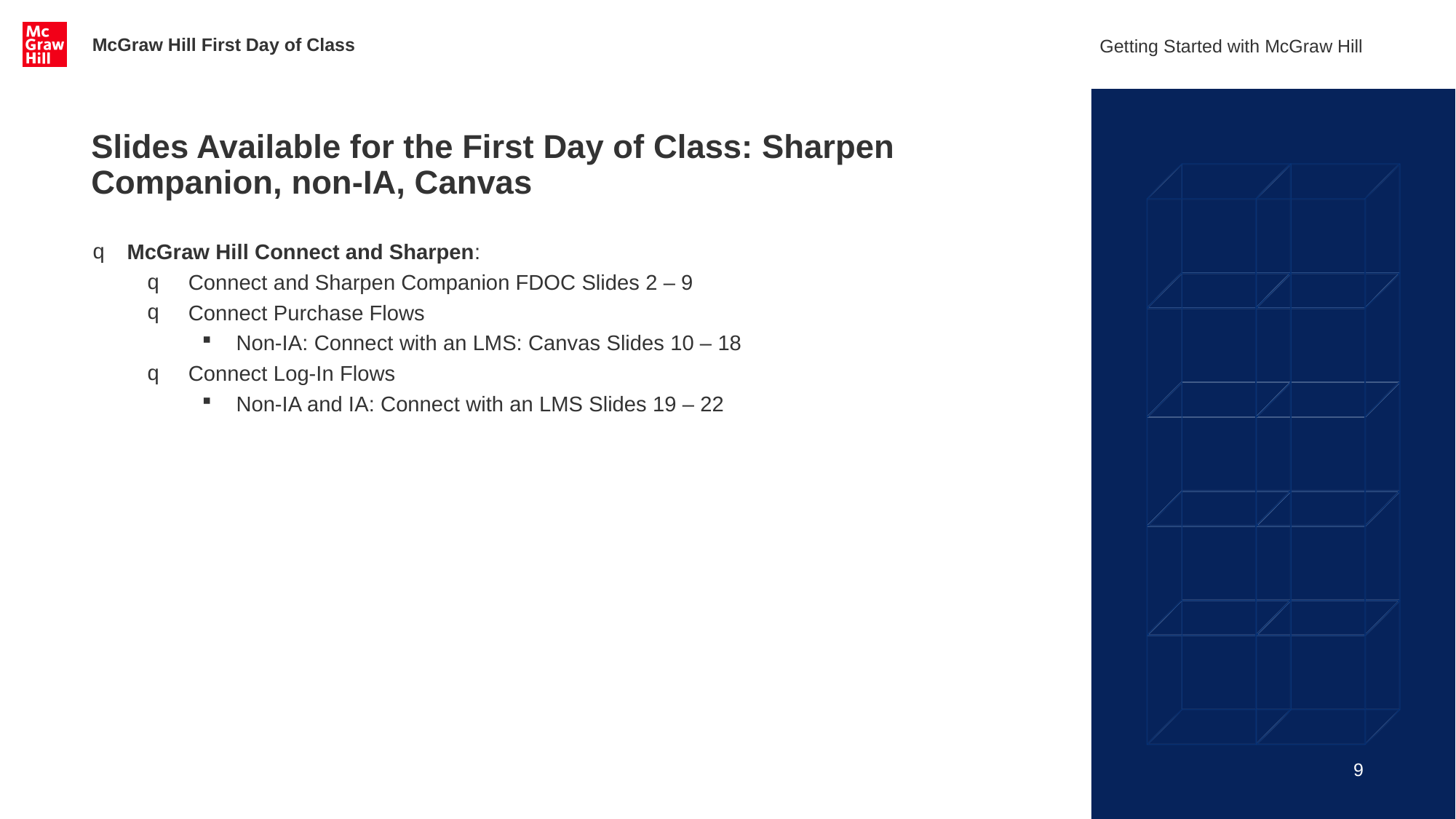

McGraw Hill First Day of Class
Getting Started with McGraw Hill
# Slides Available for the First Day of Class: Sharpen Companion, non-IA, Canvas
McGraw Hill Connect and Sharpen:
Connect and Sharpen Companion FDOC Slides 2 – 9
Connect Purchase Flows
Non-IA: Connect with an LMS: Canvas Slides 10 – 18
Connect Log-In Flows
Non-IA and IA: Connect with an LMS Slides 19 – 22